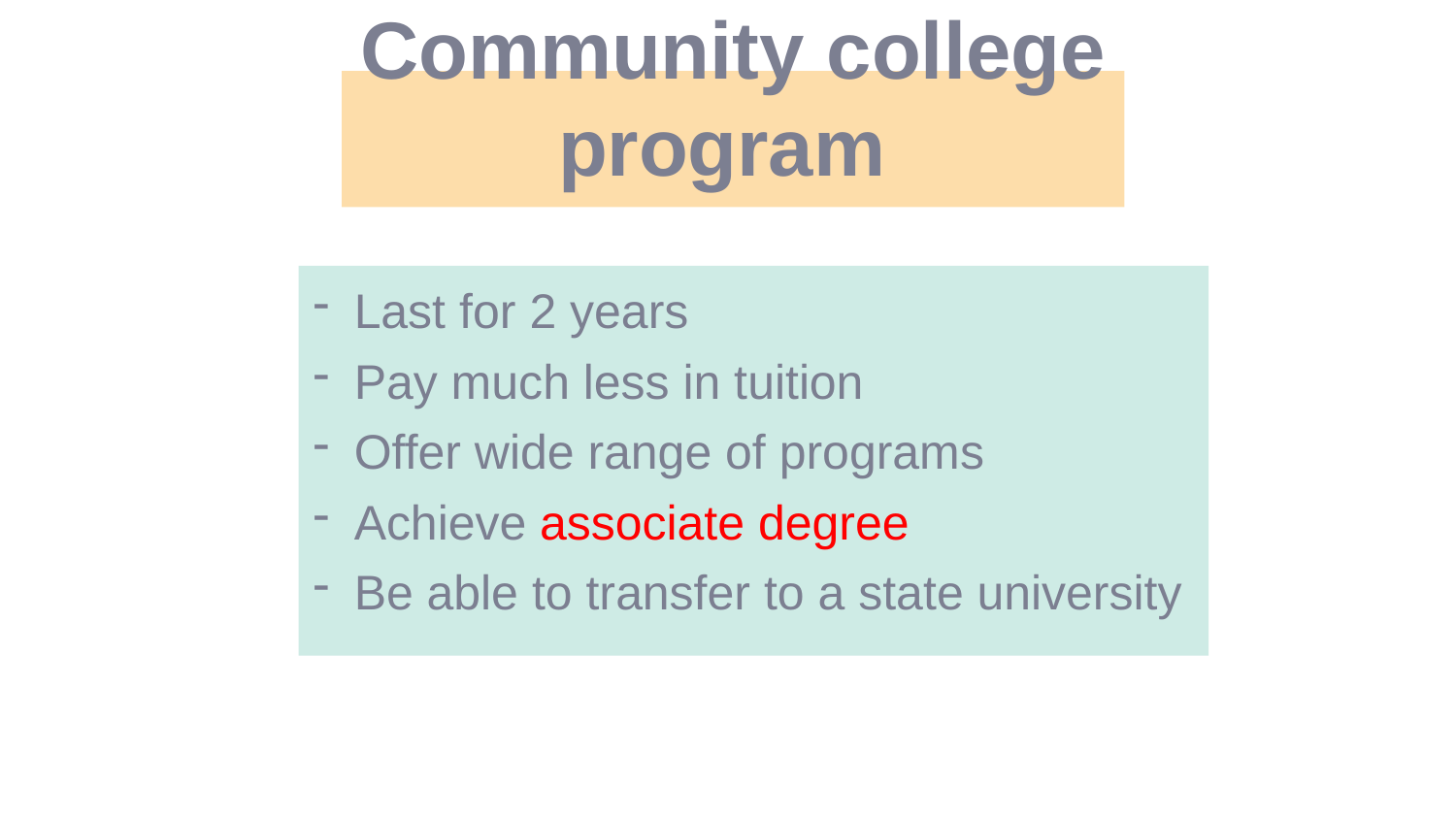

# Community college program
Last for 2 years
Pay much less in tuition
Offer wide range of programs
Achieve associate degree
Be able to transfer to a state university